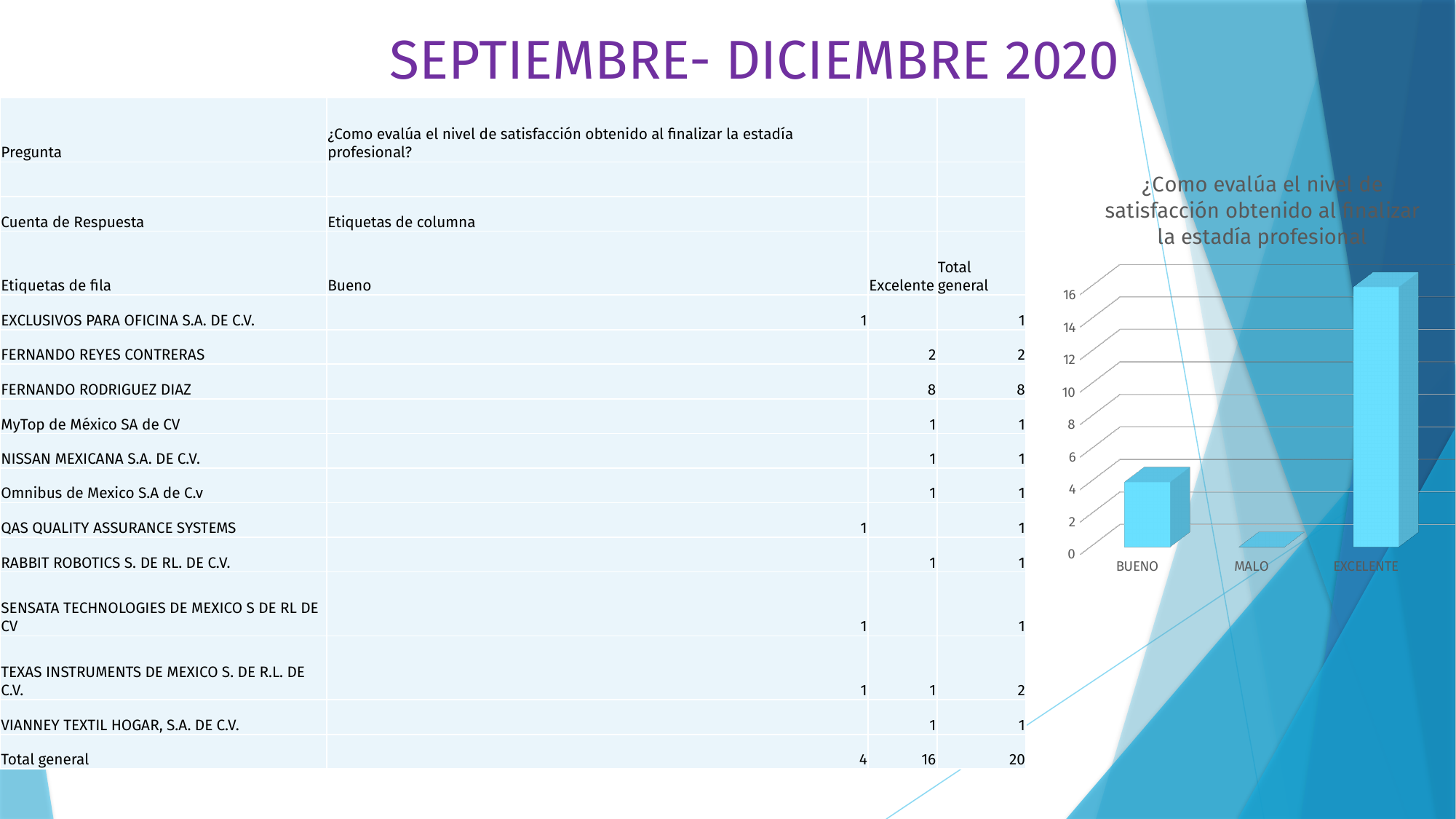

# SEPTIEMBRE- DICIEMBRE 2020
| Pregunta | ¿Como evalúa el nivel de satisfacción obtenido al finalizar la estadía profesional? |  |  |
| --- | --- | --- | --- |
|  |  |  |  |
| Cuenta de Respuesta | Etiquetas de columna |  |  |
| Etiquetas de fila | Bueno | Excelente | Total general |
| EXCLUSIVOS PARA OFICINA S.A. DE C.V. | 1 |  | 1 |
| FERNANDO REYES CONTRERAS |  | 2 | 2 |
| FERNANDO RODRIGUEZ DIAZ |  | 8 | 8 |
| MyTop de México SA de CV |  | 1 | 1 |
| NISSAN MEXICANA S.A. DE C.V. |  | 1 | 1 |
| Omnibus de Mexico S.A de C.v |  | 1 | 1 |
| QAS QUALITY ASSURANCE SYSTEMS | 1 |  | 1 |
| RABBIT ROBOTICS S. DE RL. DE C.V. |  | 1 | 1 |
| SENSATA TECHNOLOGIES DE MEXICO S DE RL DE CV | 1 |  | 1 |
| TEXAS INSTRUMENTS DE MEXICO S. DE R.L. DE C.V. | 1 | 1 | 2 |
| VIANNEY TEXTIL HOGAR, S.A. DE C.V. |  | 1 | 1 |
| Total general | 4 | 16 | 20 |

[unsupported chart]